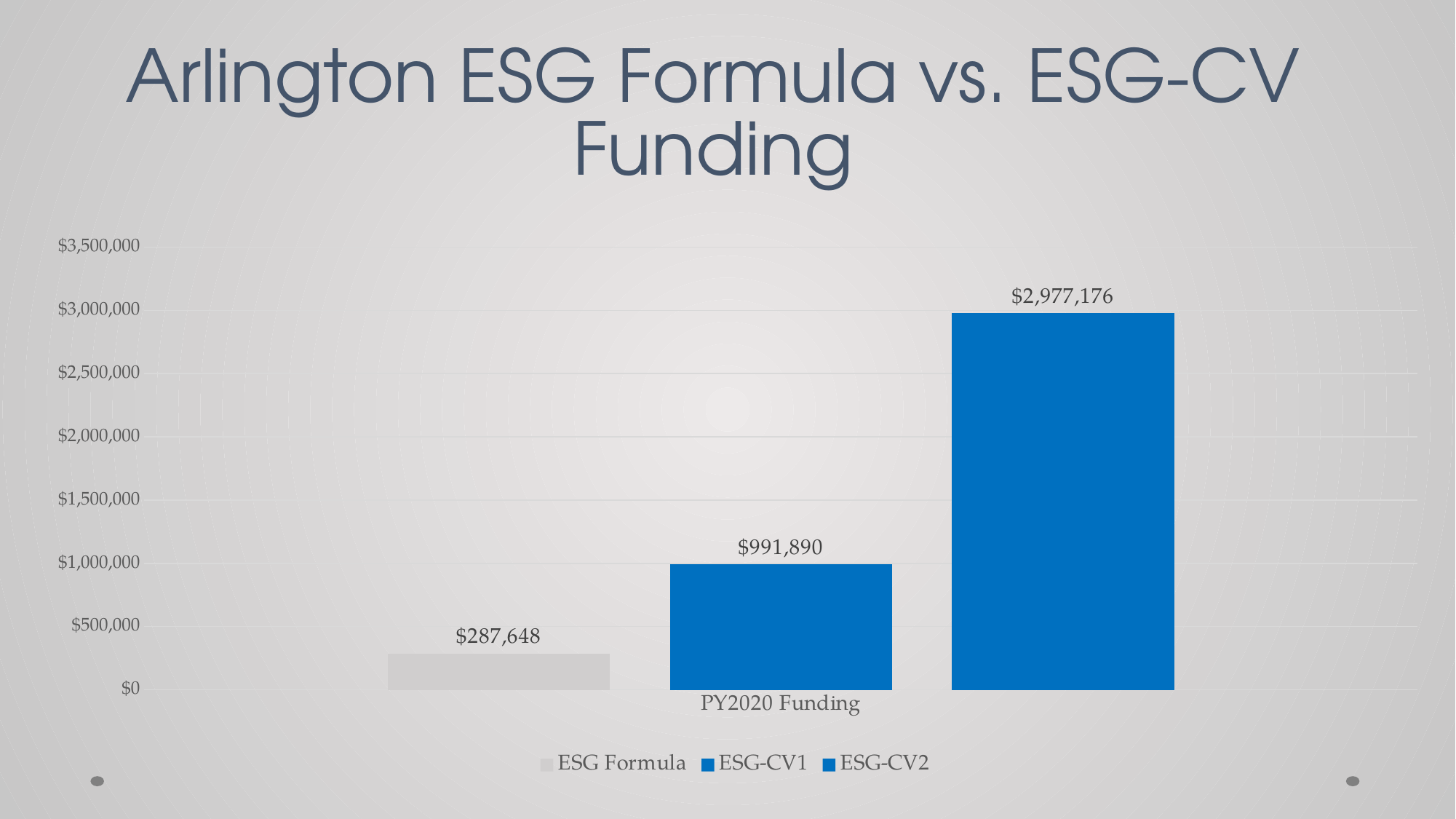

# Arlington ESG Formula vs. ESG-CV Funding

### Chart

| Category | ESG Formula | ESG-CV1 | ESG-CV2 |
|---|---|---|---|
| PY2020 Funding | 287648.0 | 991890.0 | 2977176.0 |